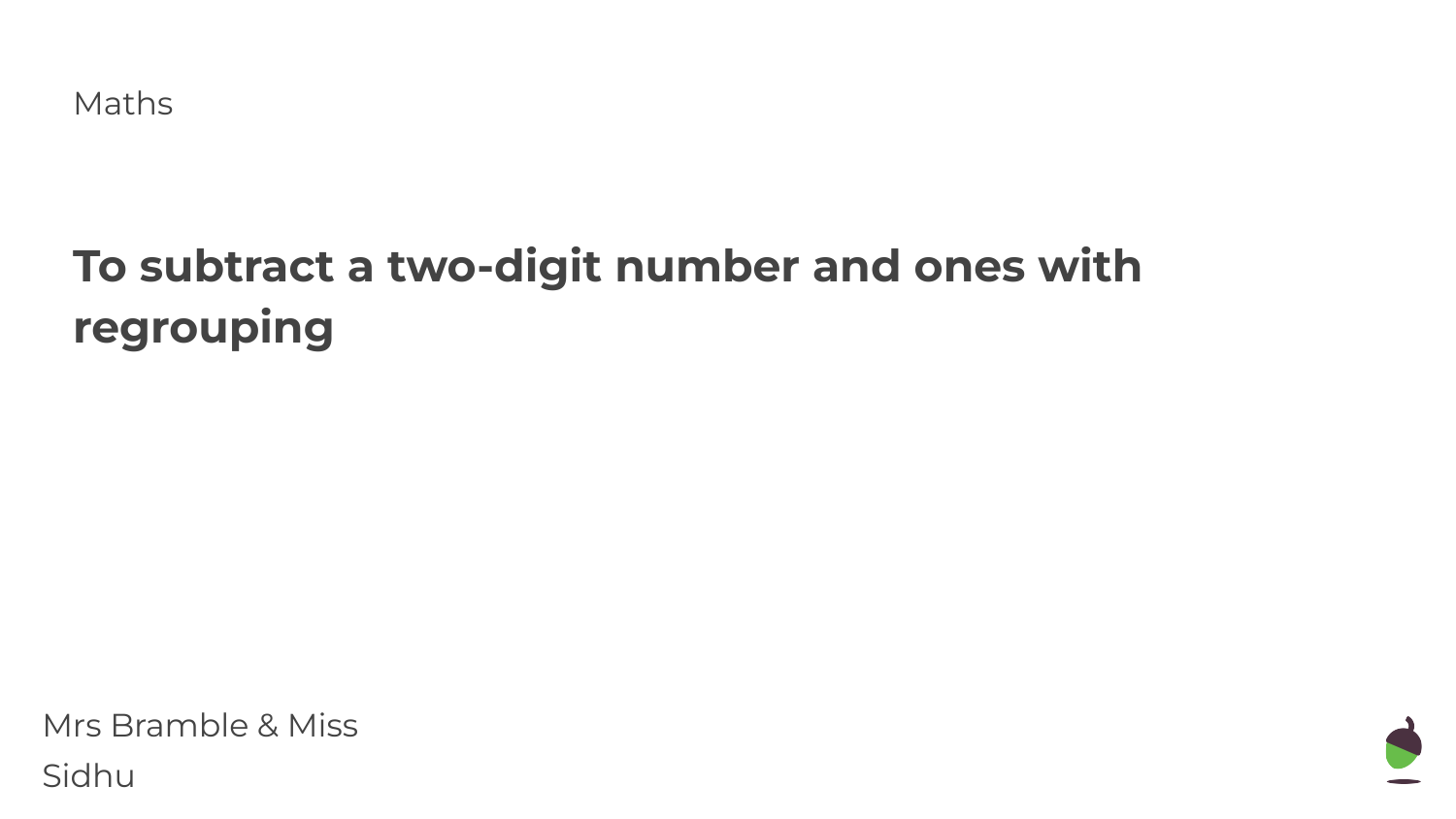

Maths

To subtract a two-digit number and ones with regrouping
Mrs Bramble & Miss Sidhu